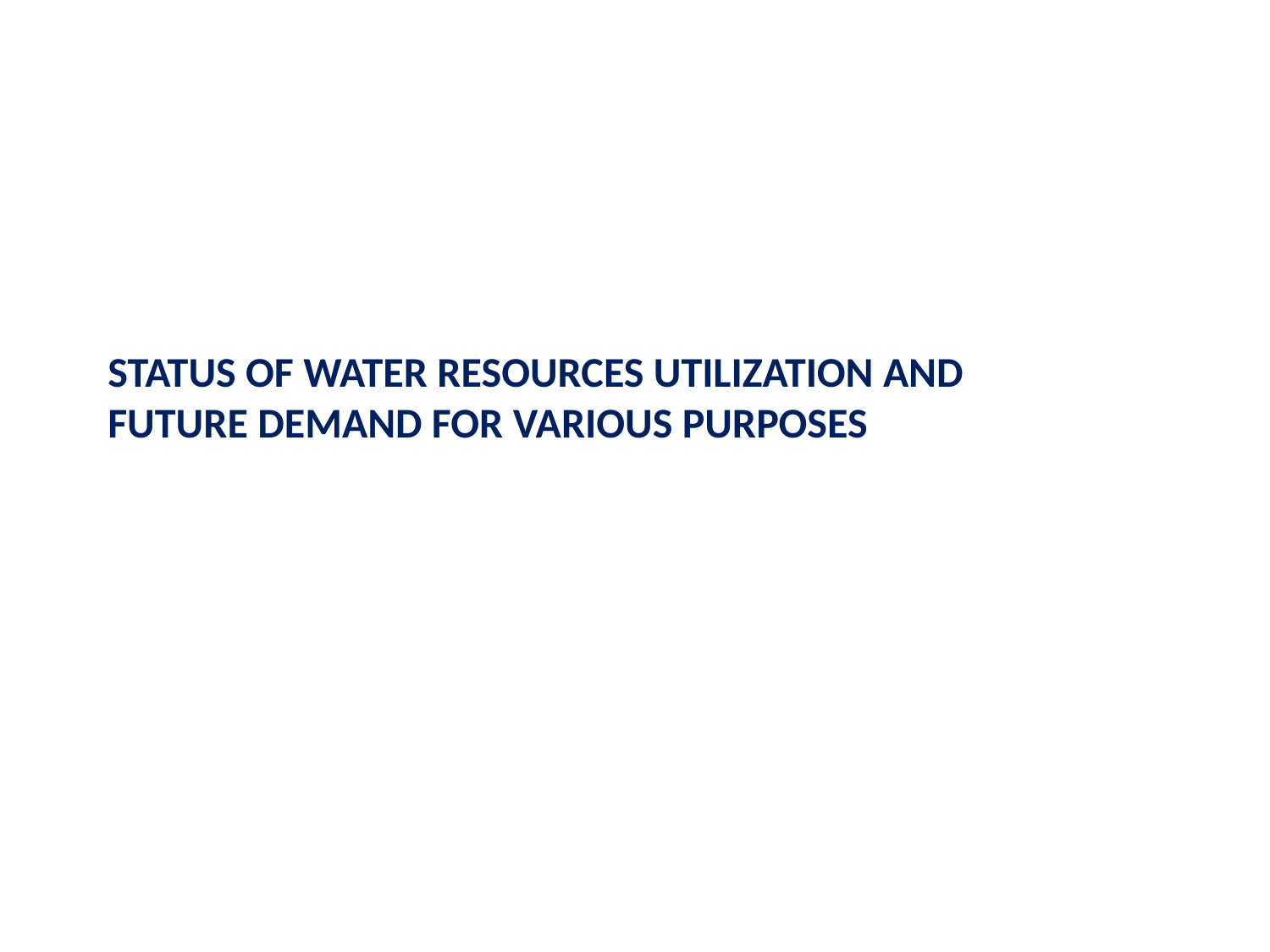

STATUS OF WATER RESOURCES UTILIZATION AND FUTURE DEMAND FOR VARIOUS PURPOSES